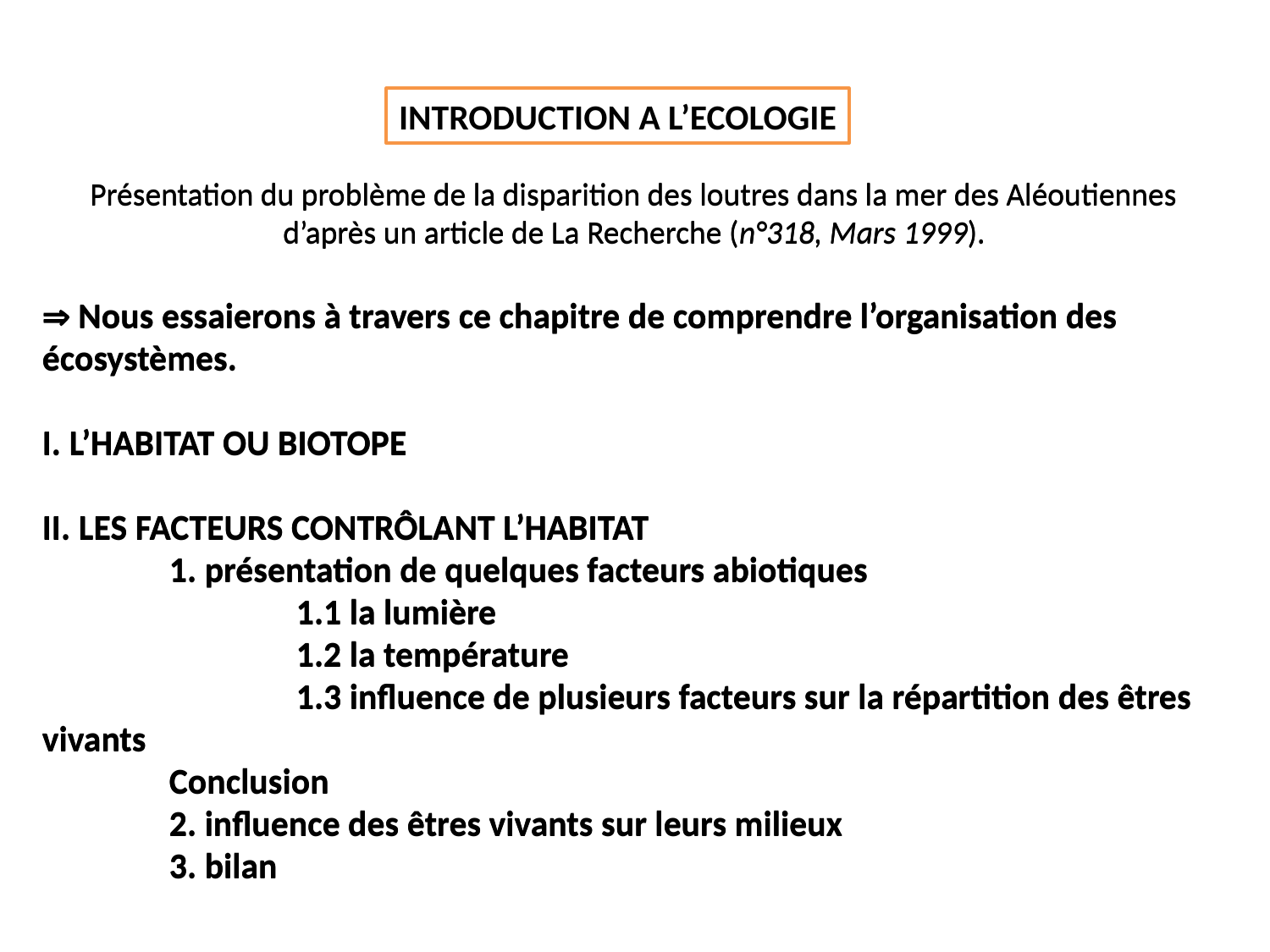

INTRODUCTION A L’ECOLOGIE
INTRODUCTION A L’ECOLOGIE
Présentation du problème de la disparition des loutres dans la mer des Aléoutiennes d’après un article de La Recherche (n°318, Mars 1999).

⇒ Nous essaierons à travers ce chapitre de comprendre l’organisation des écosystèmes.

I. l’habitat ou biotope

II. Les Facteurs contrôlant l’habitat
	1. présentation de quelques facteurs abiotiques
		1.1 la lumière
		1.2 la température
		1.3 influence de plusieurs facteurs sur la répartition des êtres vivants
	Conclusion
	2. influence des êtres vivants sur leurs milieux
	3. bilan

Présentation du problème de la disparition des loutres dans la mer des Aléoutiennes d’après un article de La Recherche (n°318, Mars 1999).

⇒ Nous essaierons à travers ce chapitre de comprendre l’organisation des écosystèmes.

I. l’habitat ou biotope

II. Les Facteurs contrôlant l’habitat
	1. présentation de quelques facteurs abiotiques
		1.1 la lumière
		1.2 la température
		1.3 influence de plusieurs facteurs sur la répartition des êtres vivants
	Conclusion
	2. influence des êtres vivants sur leurs milieux
	3. bilan